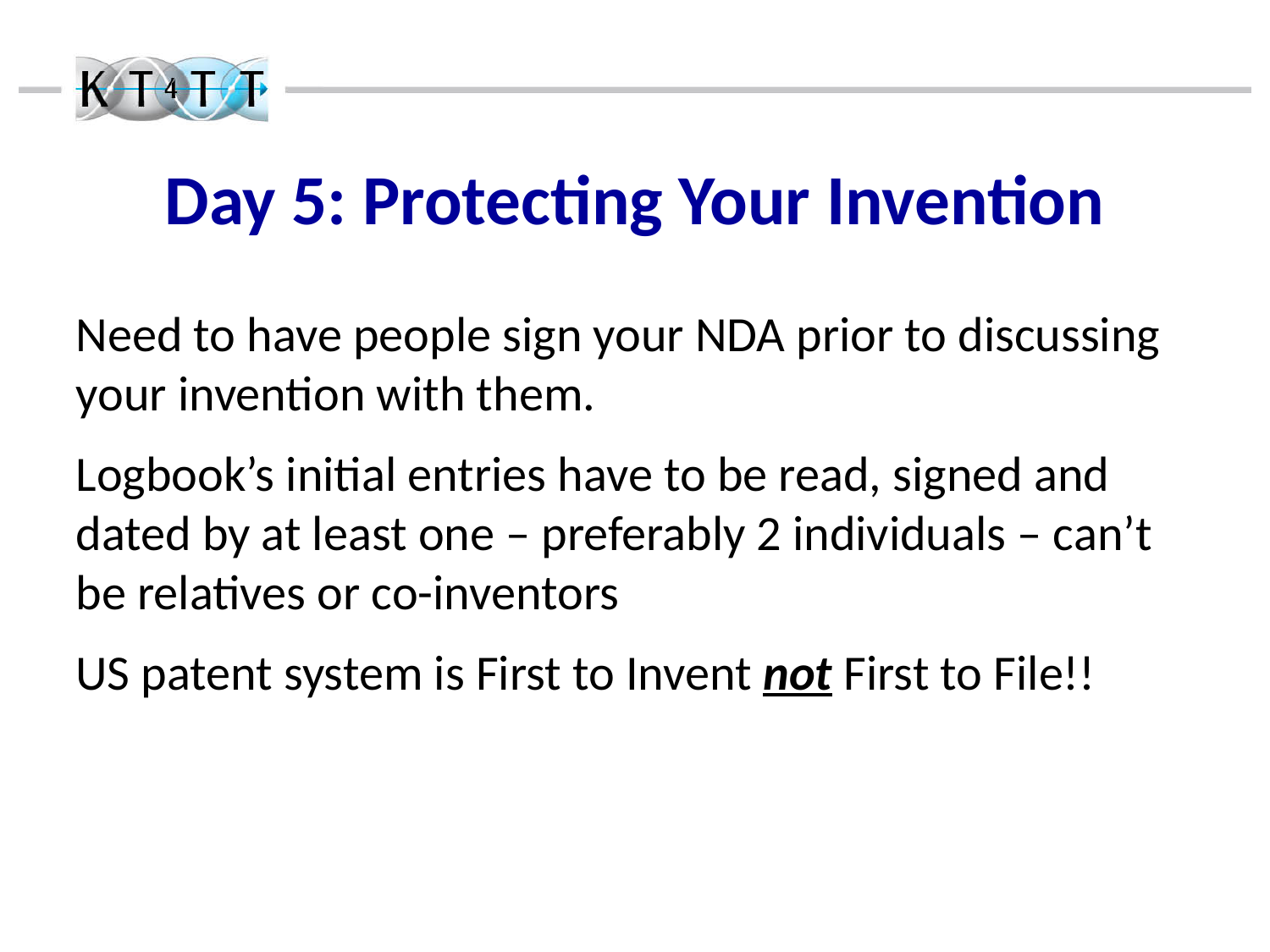

# Day 5: Protecting Your Invention
Need to have people sign your NDA prior to discussing your invention with them.
Logbook’s initial entries have to be read, signed and dated by at least one – preferably 2 individuals – can’t be relatives or co-inventors
US patent system is First to Invent not First to File!!